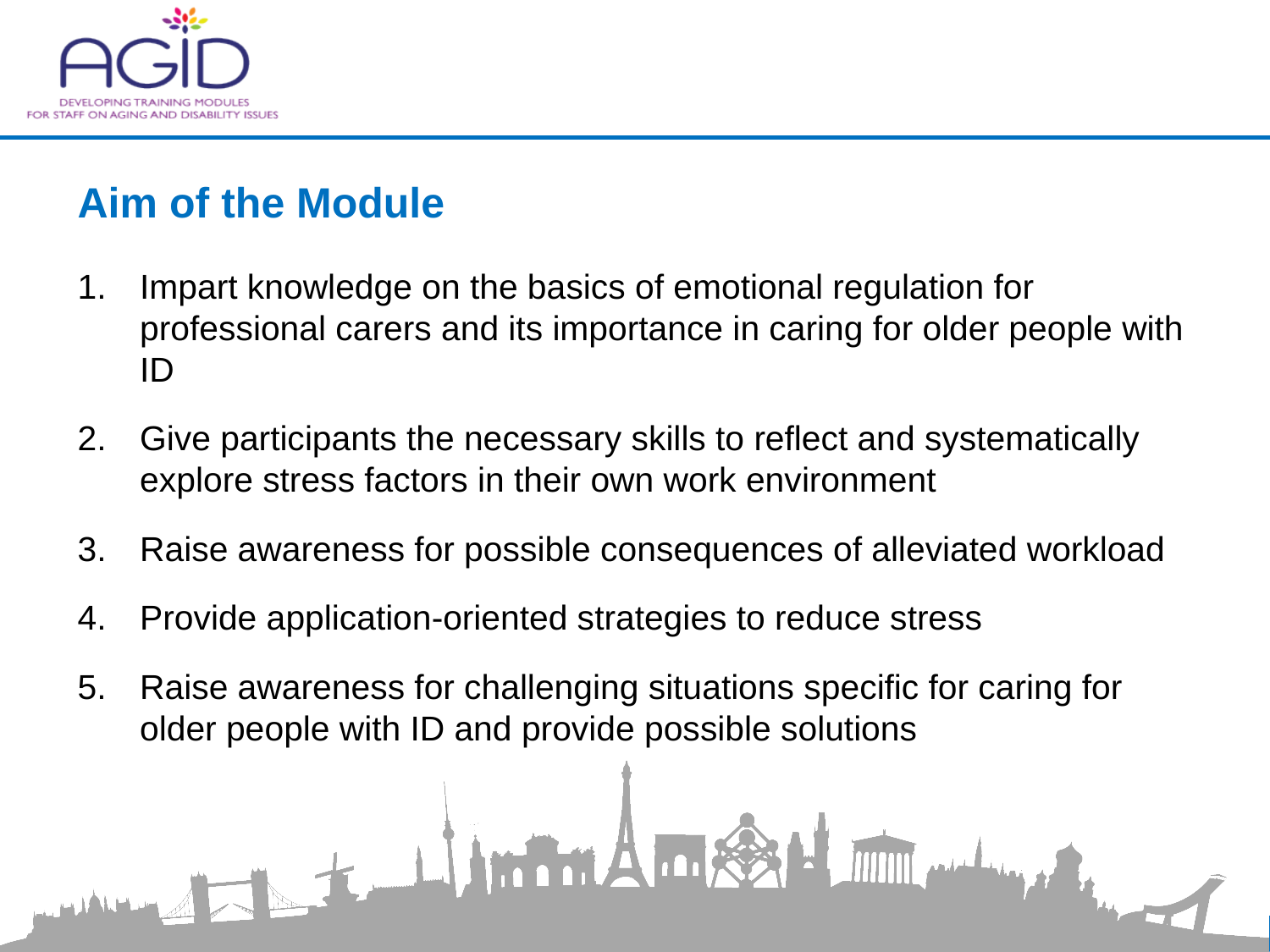

# Aim of the Module
Impart knowledge on the basics of emotional regulation for professional carers and its importance in caring for older people with ID
Give participants the necessary skills to reflect and systematically explore stress factors in their own work environment
Raise awareness for possible consequences of alleviated workload
Provide application-oriented strategies to reduce stress
Raise awareness for challenging situations specific for caring for older people with ID and provide possible solutions